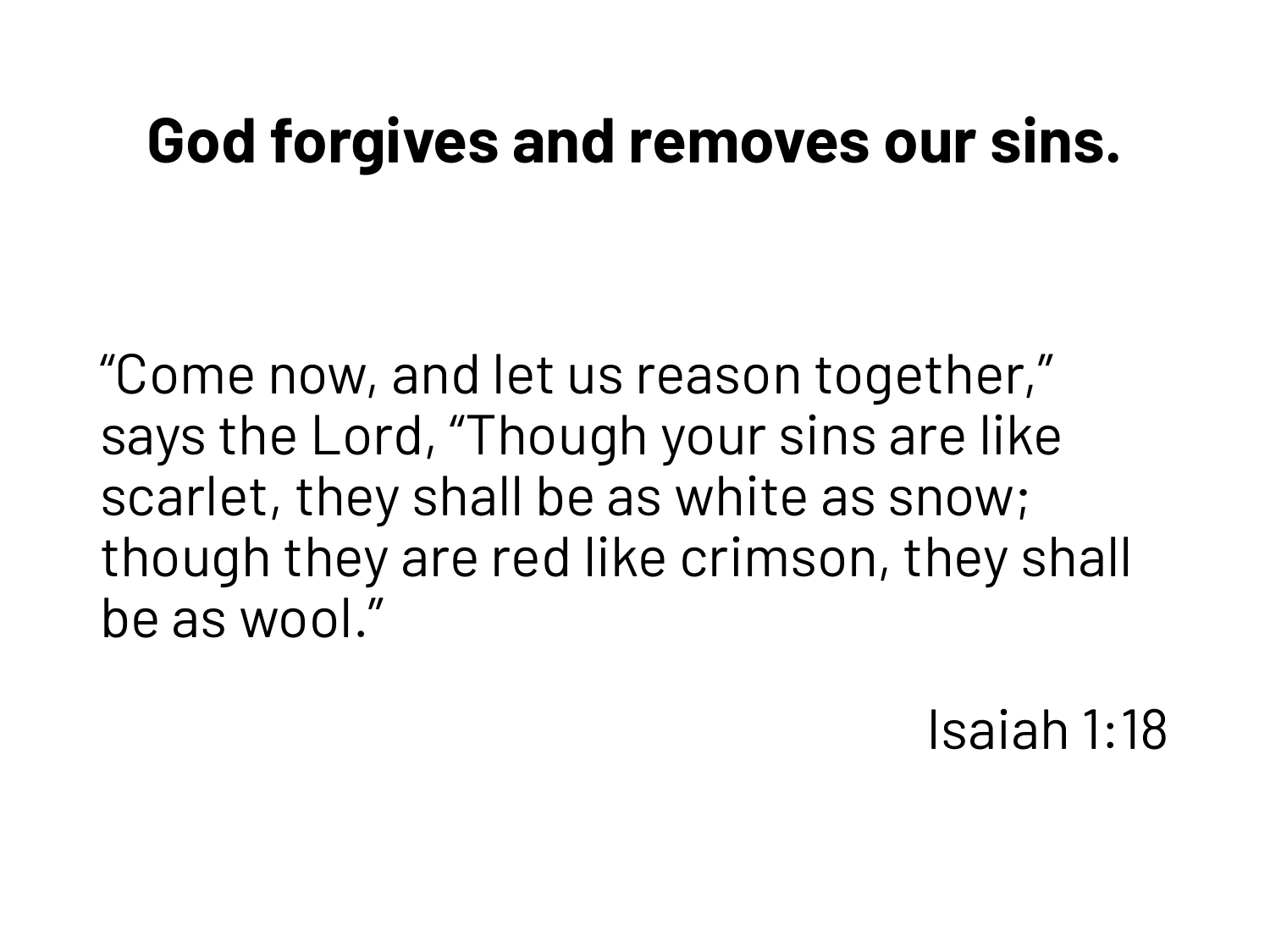

# God forgives and removes our sins.

“Come now, and let us reason together,” says the Lord, “Though your sins are like scarlet, they shall be as white as snow; though they are red like crimson, they shall be as wool.”

Isaiah 1:18